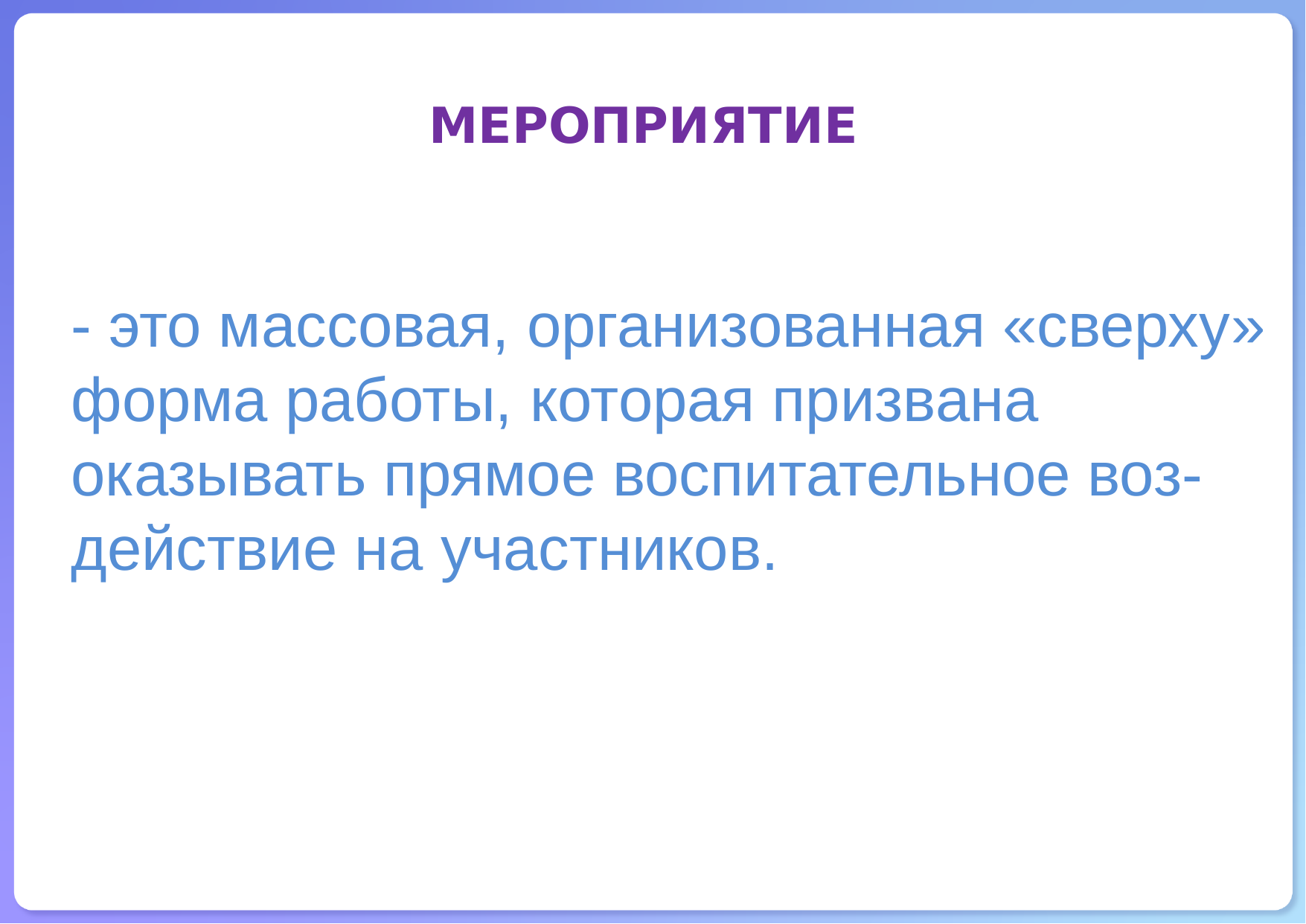

# мероприятие
- это массовая, организованная «сверху» форма работы, которая призвана оказывать прямое воспитательное воз-действие на участников.